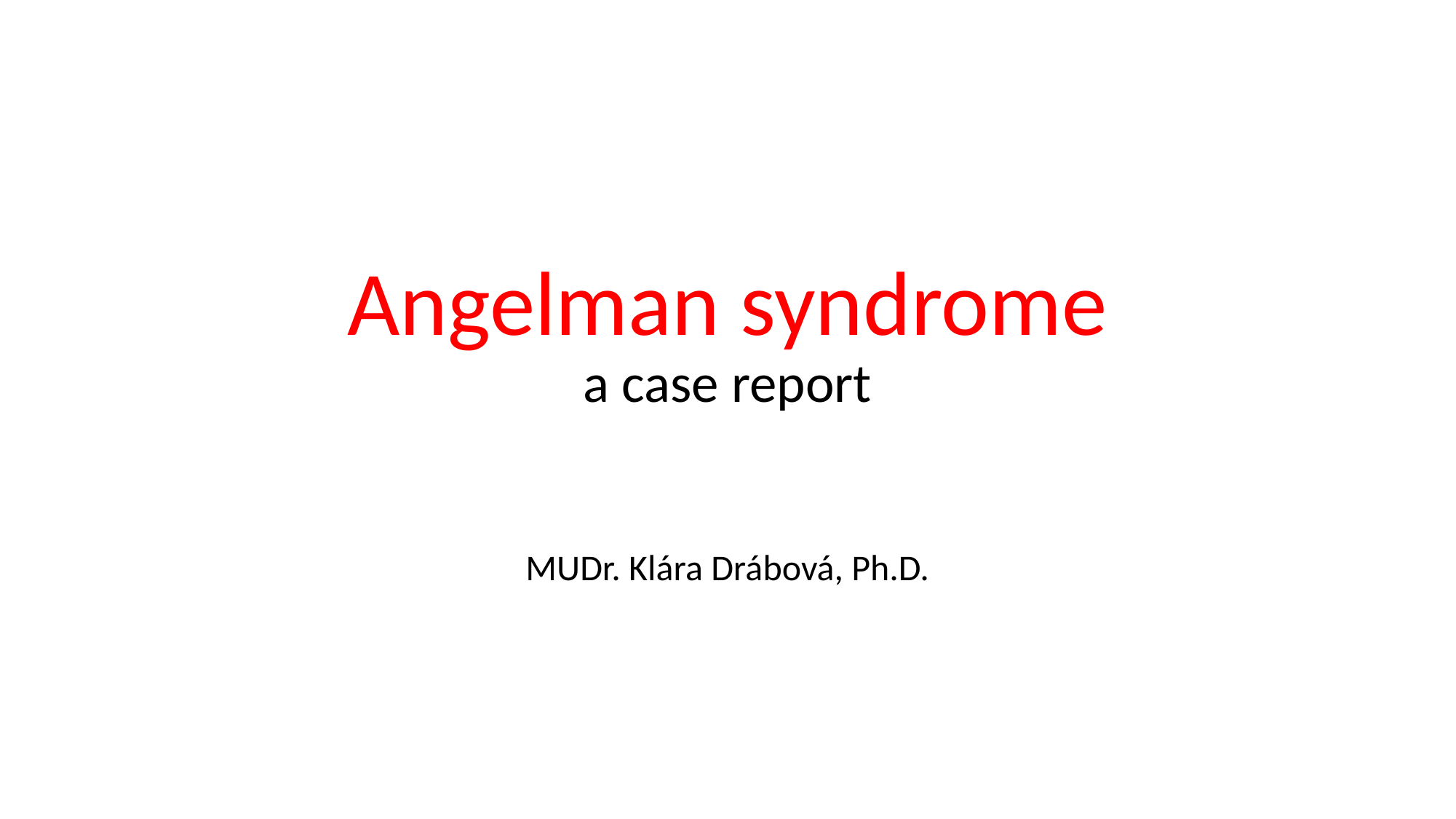

# Angelman syndrome a case report

MUDr. Klára Drábová, Ph.D.